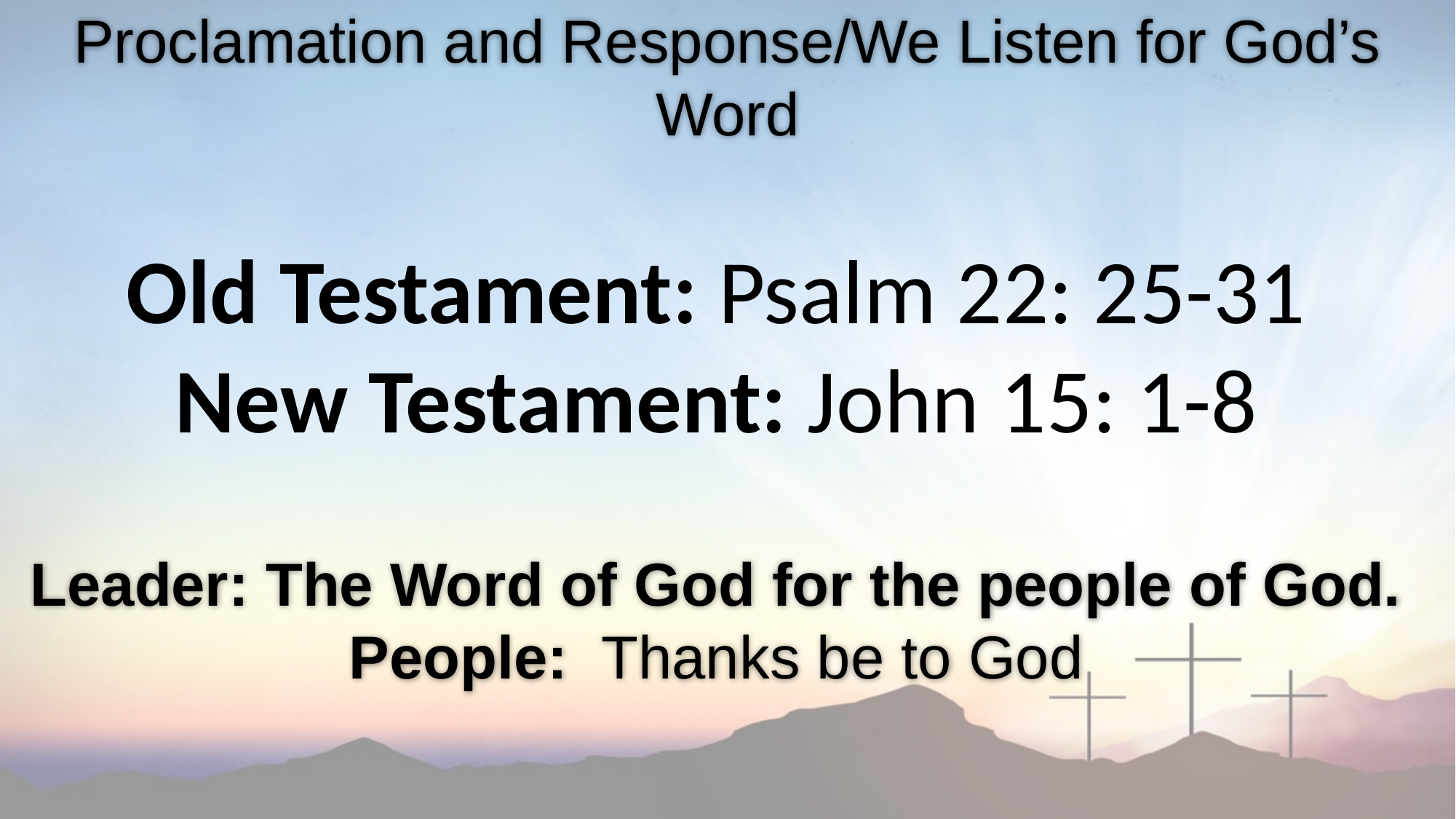

Proclamation and Response/We Listen for God’s Word
Old Testament: Psalm 22: 25-31
New Testament: John 15: 1-8
Leader: The Word of God for the people of God.
People:  Thanks be to God